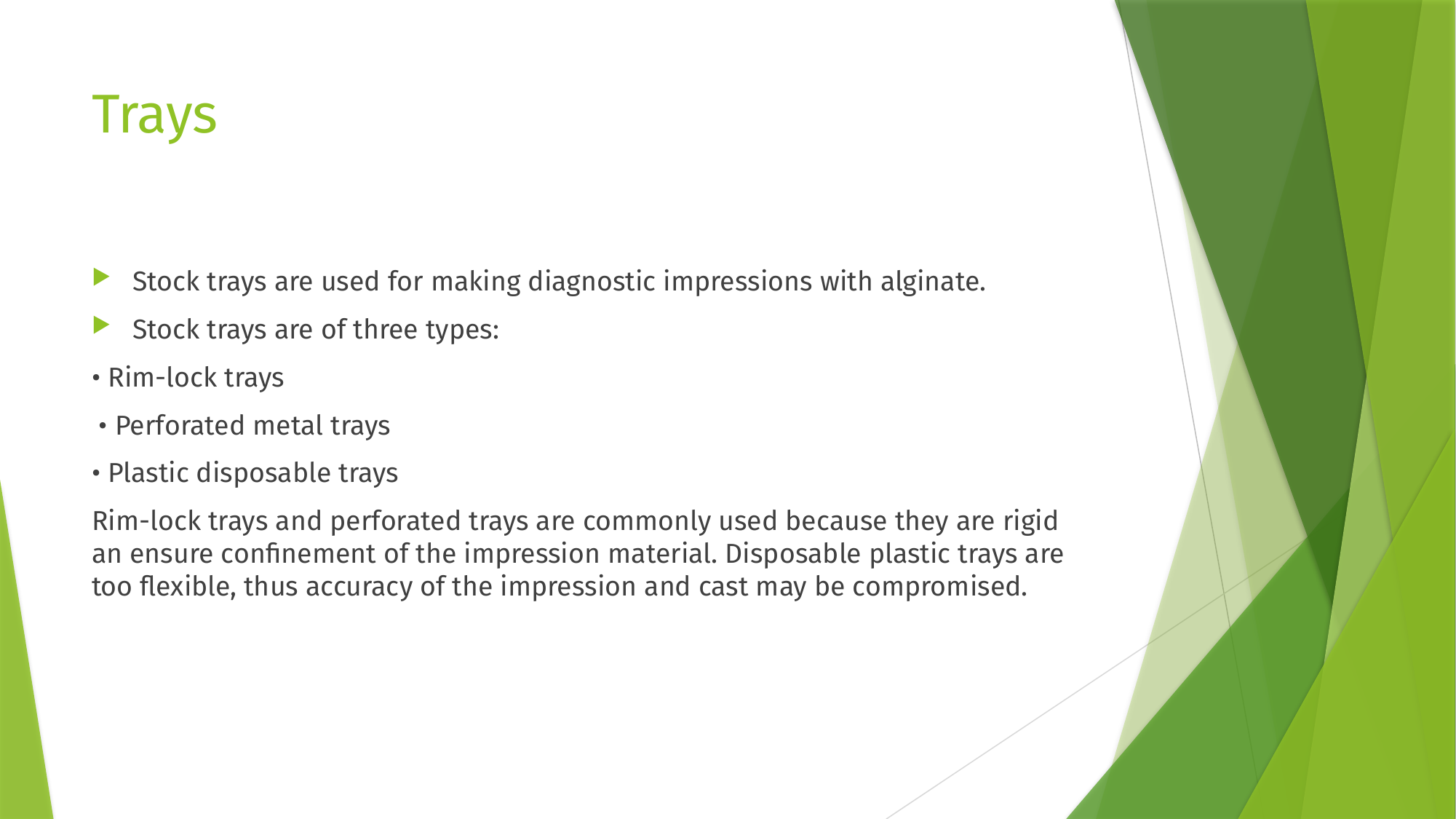

# Trays
Stock trays are used for making diagnostic impressions with alginate.
Stock trays are of three types:
• Rim-lock trays
 • Perforated metal trays
• Plastic disposable trays
Rim-lock trays and perforated trays are commonly used because they are rigid an ensure confinement of the impression material. Disposable plastic trays are too flexible, thus accuracy of the impression and cast may be compromised.